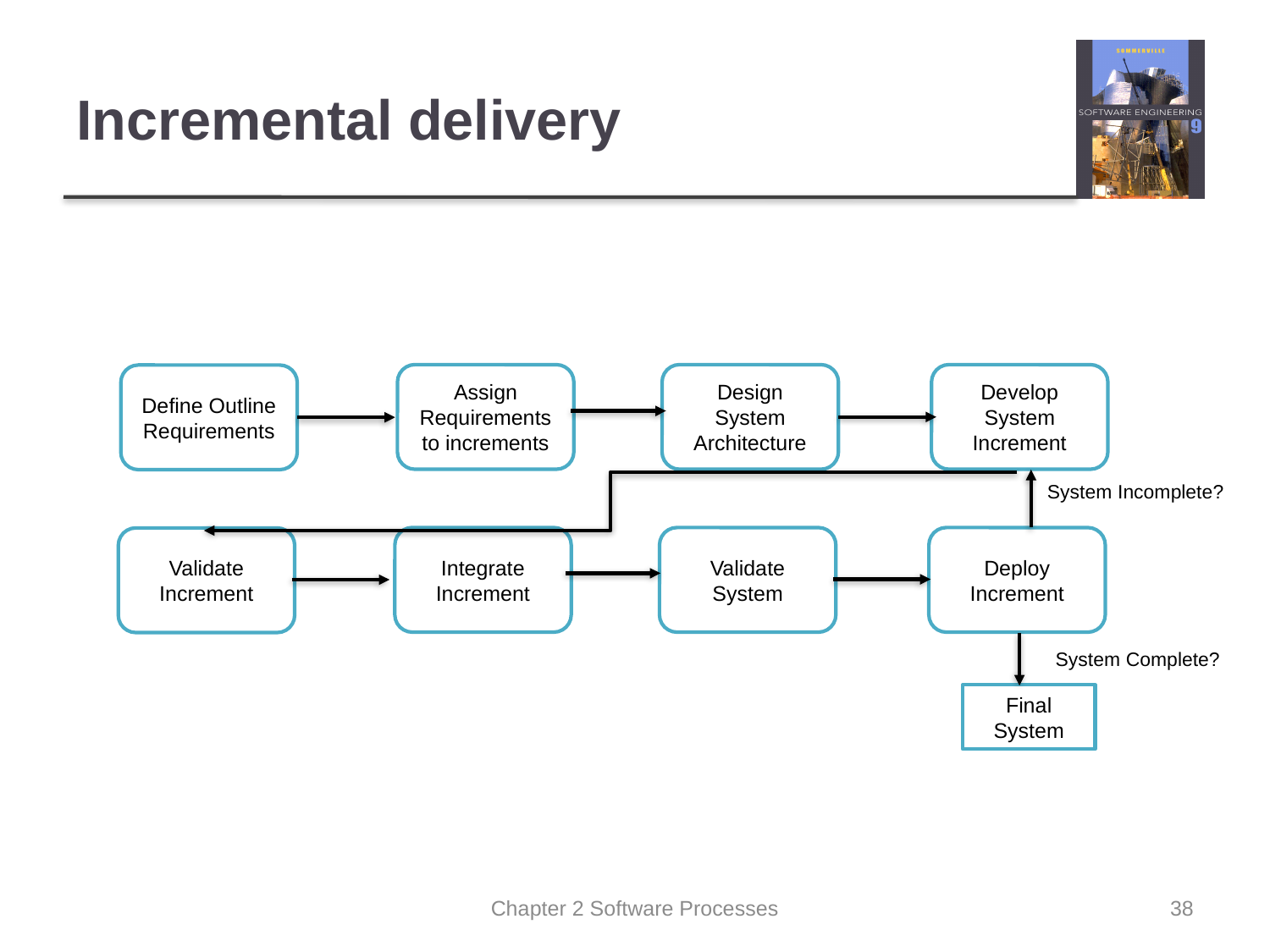

# Incremental delivery
Assign Requirements to increments
Design System Architecture
Develop System Increment
Define Outline Requirements
System Incomplete?
Integrate Increment
Validate System
Deploy Increment
Validate Increment
System Complete?
Final System
Chapter 2 Software Processes
38